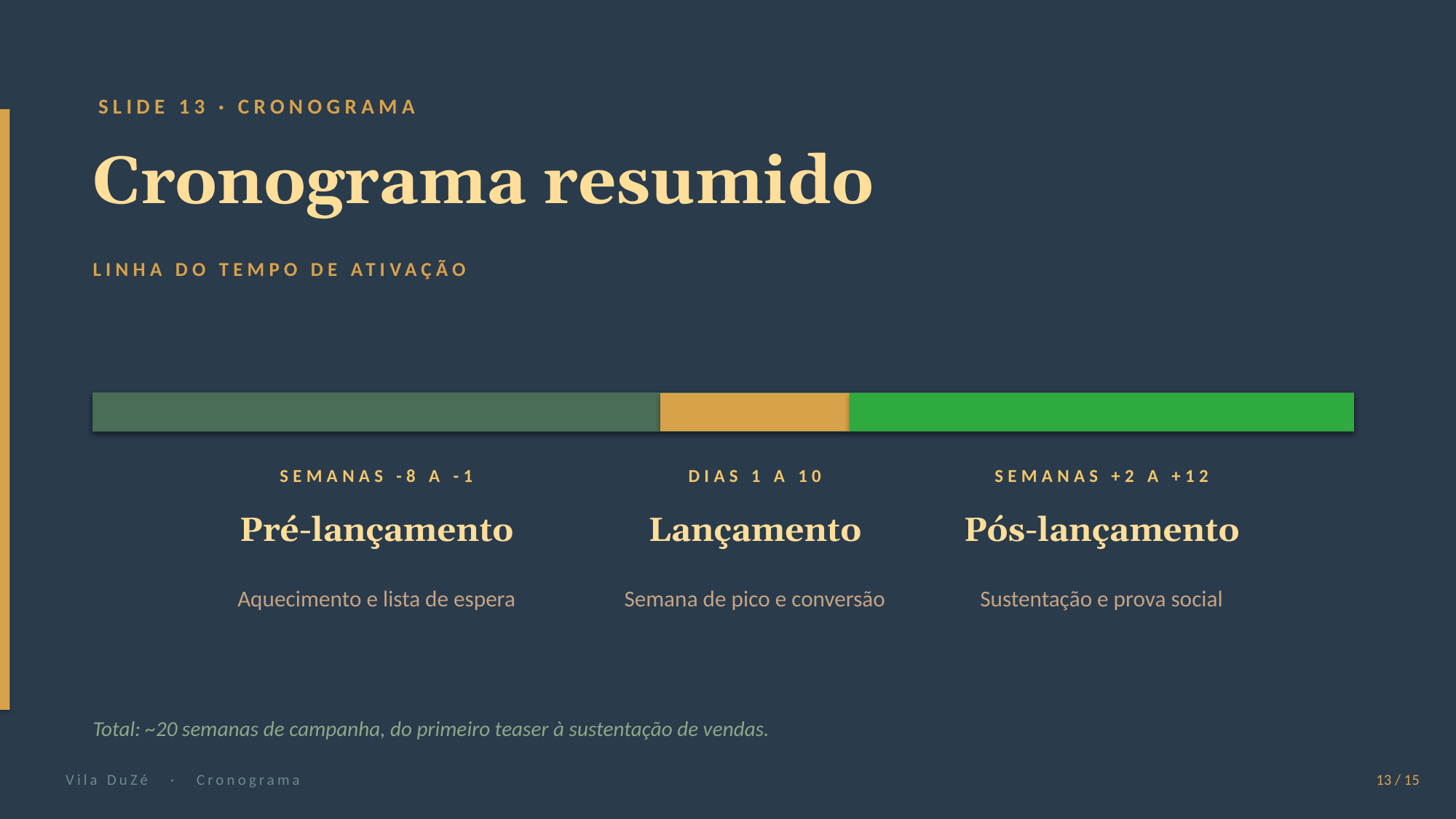

SLIDE 13 · CRONOGRAMA

Cronograma resumido
LINHA DO TEMPO DE ATIVAÇÃO

SEMANAS -8 A -1
DIAS 1 A 10
SEMANAS +2 A +12
Pré-lançamento
Lançamento
Pós-lançamento
Aquecimento e lista de espera
Semana de pico e conversão
Sustentação e prova social
Total: ~20 semanas de campanha, do primeiro teaser à sustentação de vendas.
Vila DuZé   ·   Cronograma
13 / 15